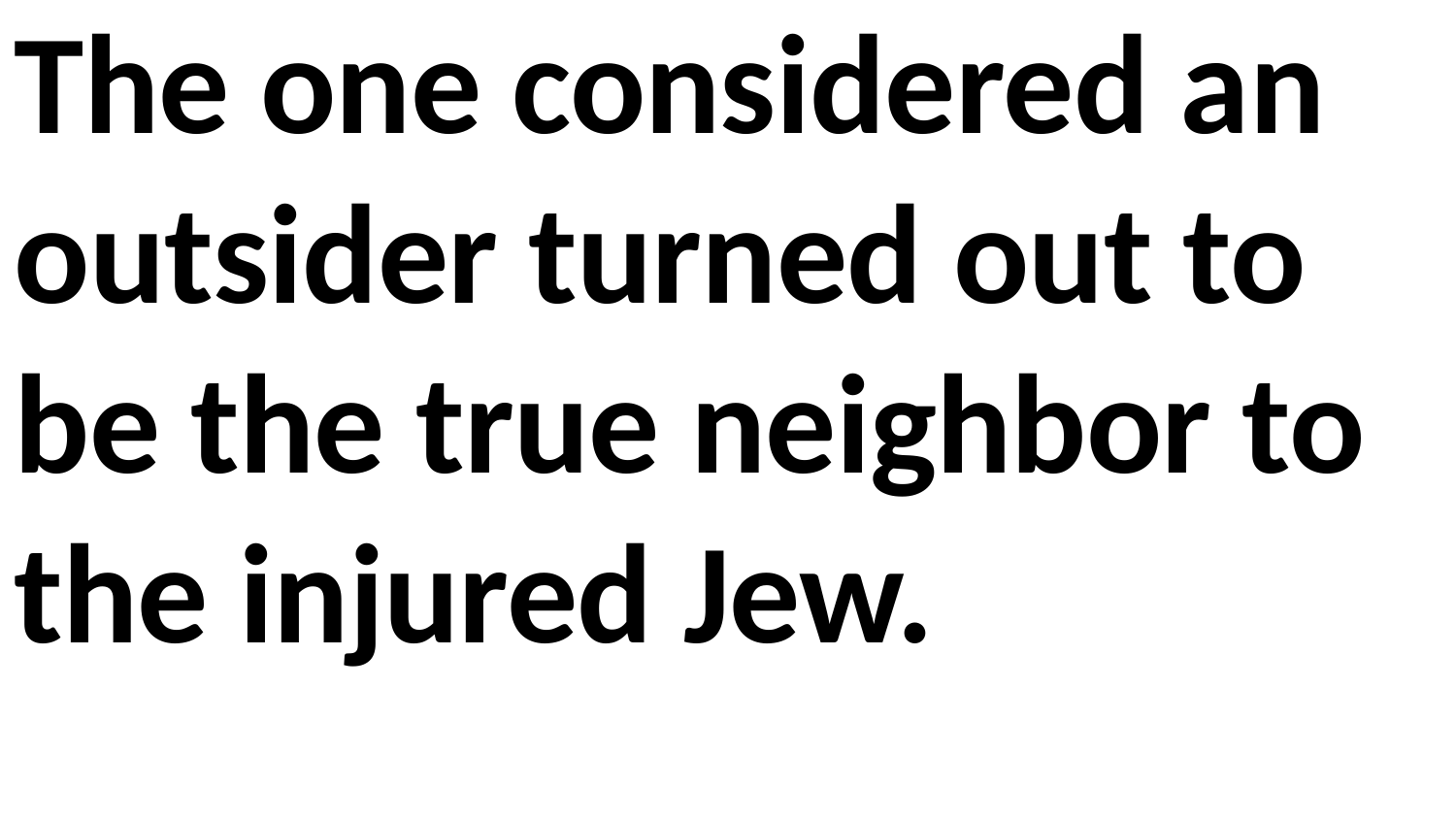

The one considered an outsider turned out to be the true neighbor to the injured Jew.